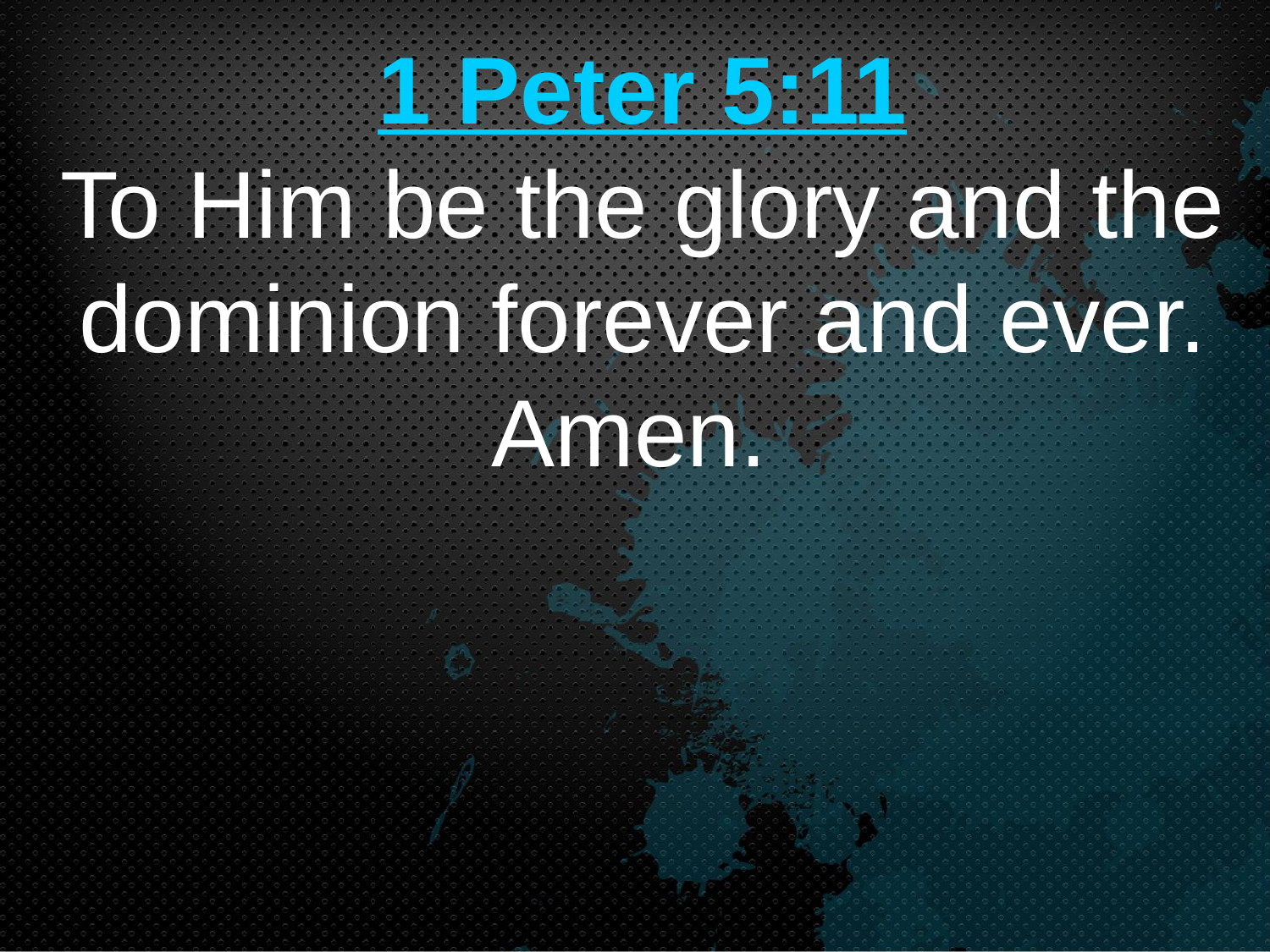

1 Peter 5:11
To Him be the glory and the dominion forever and ever. Amen.